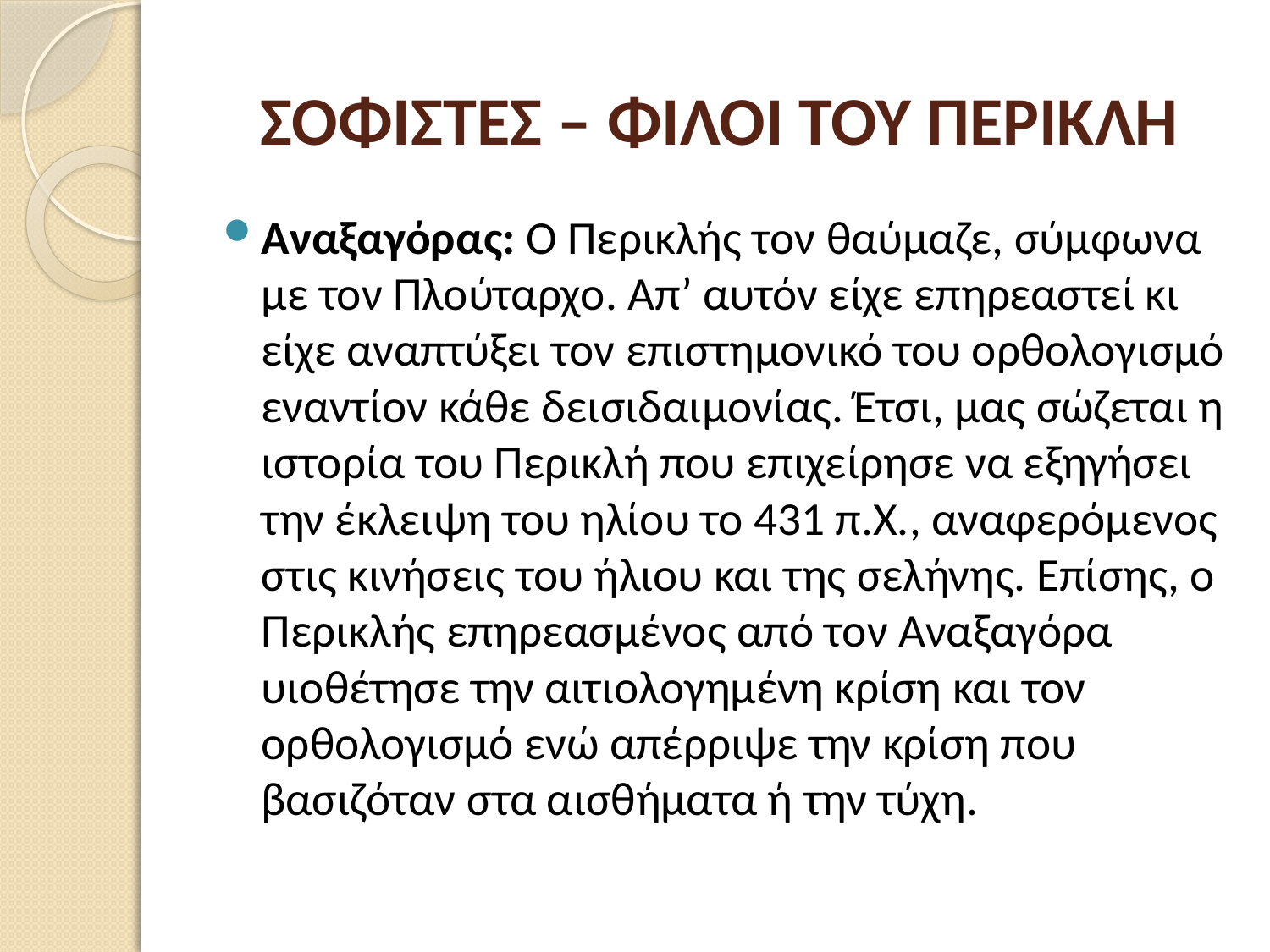

# ΣΟΦΙΣΤΕΣ – ΦΙΛΟΙ ΤΟΥ ΠΕΡΙΚΛΗ
Αναξαγόρας: Ο Περικλής τον θαύμαζε, σύμφωνα με τον Πλούταρχο. Απ’ αυτόν είχε επηρεαστεί κι είχε αναπτύξει τον επιστημονικό του ορθολογισμό εναντίον κάθε δεισιδαιμονίας. Έτσι, μας σώζεται η ιστορία του Περικλή που επιχείρησε να εξηγήσει την έκλειψη του ηλίου το 431 π.Χ., αναφερόμενος στις κινήσεις του ήλιου και της σελήνης. Επίσης, ο Περικλής επηρεασμένος από τον Αναξαγόρα υιοθέτησε την αιτιολογημένη κρίση και τον ορθολογισμό ενώ απέρριψε την κρίση που βασιζόταν στα αισθήματα ή την τύχη.